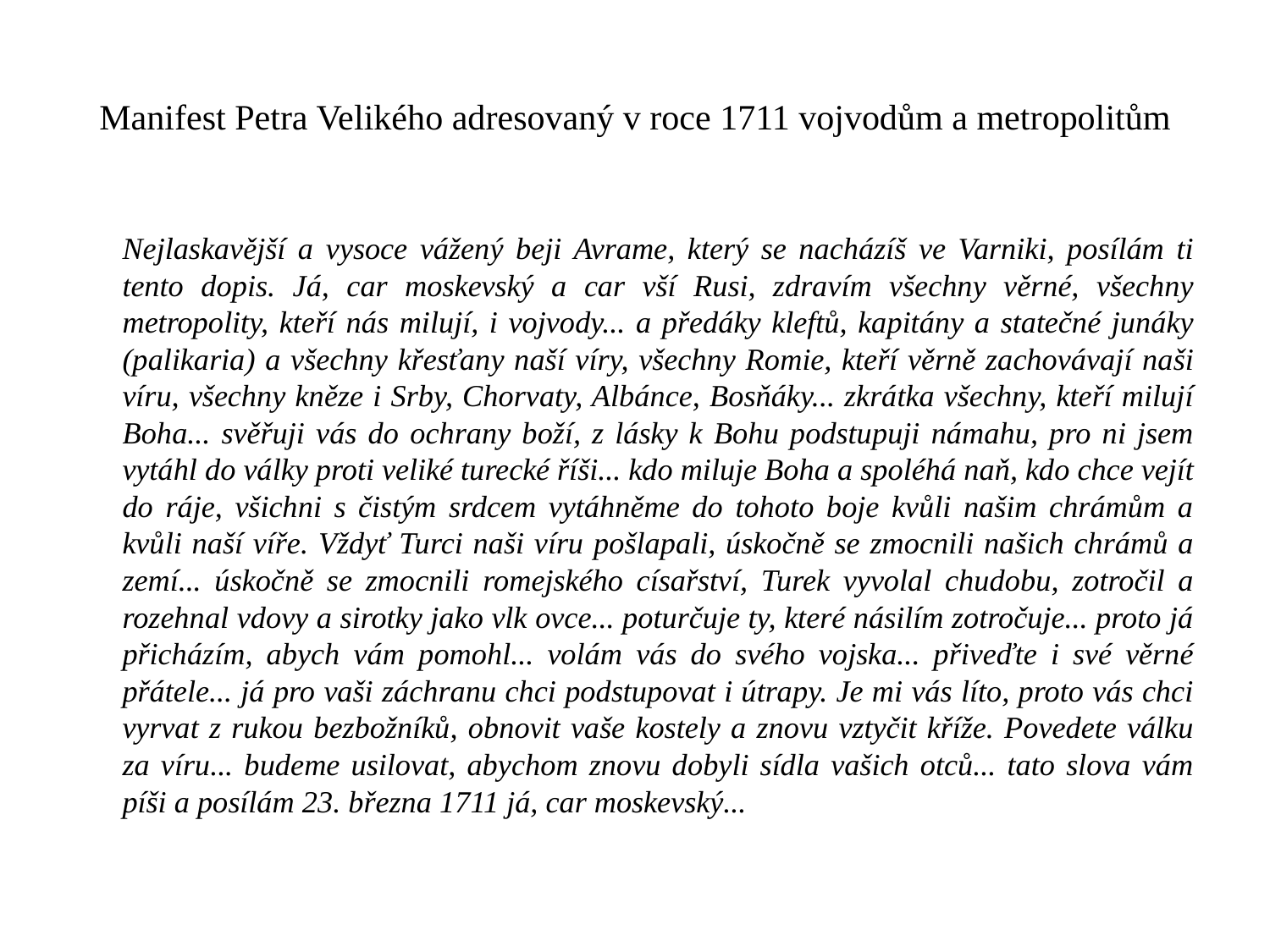

# Manifest Petra Velikého adresovaný v roce 1711 vojvodům a metropolitům
Nejlaskavější a vysoce vážený beji Avrame, který se nacházíš ve Varniki, posílám ti tento dopis. Já, car moskevský a car vší Rusi, zdravím všechny věrné, všechny metropolity, kteří nás milují, i vojvody... a předáky kleftů, kapitány a statečné junáky (palikaria) a všechny křesťany naší víry, všechny Romie, kteří věrně zachovávají naši víru, všechny kněze i Srby, Chorvaty, Albánce, Bosňáky... zkrátka všechny, kteří milují Boha... svěřuji vás do ochrany boží, z lásky k Bohu podstupuji námahu, pro ni jsem vytáhl do války proti veliké turecké říši... kdo miluje Boha a spoléhá naň, kdo chce vejít do ráje, všichni s čistým srdcem vytáhněme do tohoto boje kvůli našim chrámům a kvůli naší víře. Vždyť Turci naši víru pošlapali, úskočně se zmocnili našich chrámů a zemí... úskočně se zmocnili romejského císařství, Turek vyvolal chudobu, zotročil a rozehnal vdovy a sirotky jako vlk ovce... poturčuje ty, které násilím zotročuje... proto já přicházím, abych vám pomohl... volám vás do svého vojska... přiveďte i své věrné přátele... já pro vaši záchranu chci podstupovat i útrapy. Je mi vás líto, proto vás chci vyrvat z rukou bezbožníků, obnovit vaše kostely a znovu vztyčit kříže. Povedete válku za víru... budeme usilovat, abychom znovu dobyli sídla vašich otců... tato slova vám píši a posílám 23. března 1711 já, car moskevský...